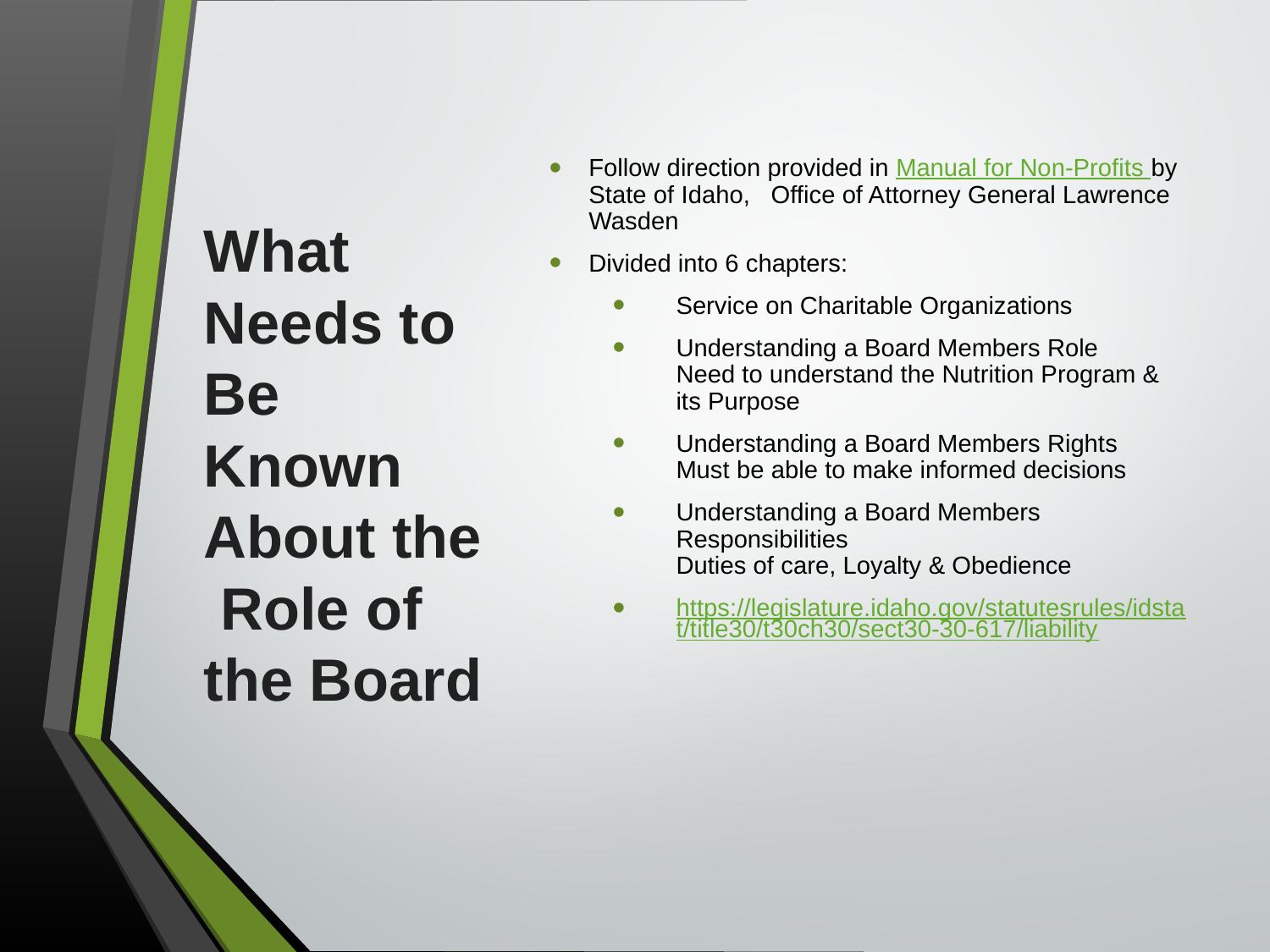

# What Needs to Be Known About the Role of the Board
Follow direction provided in Manual for Non-Profits by
State of Idaho,   Office of Attorney General Lawrence Wasden
Divided into 6 chapters:
Service on Charitable Organizations
Understanding a Board Members Role
Need to understand the Nutrition Program &
its Purpose
Understanding a Board Members Rights
Must be able to make informed decisions
Understanding a Board Members
Responsibilities
Duties of care, Loyalty & Obedience
https://legislature.idaho.gov/statutesrules/idstat/title30/t30ch30/sect30-30-617/liability